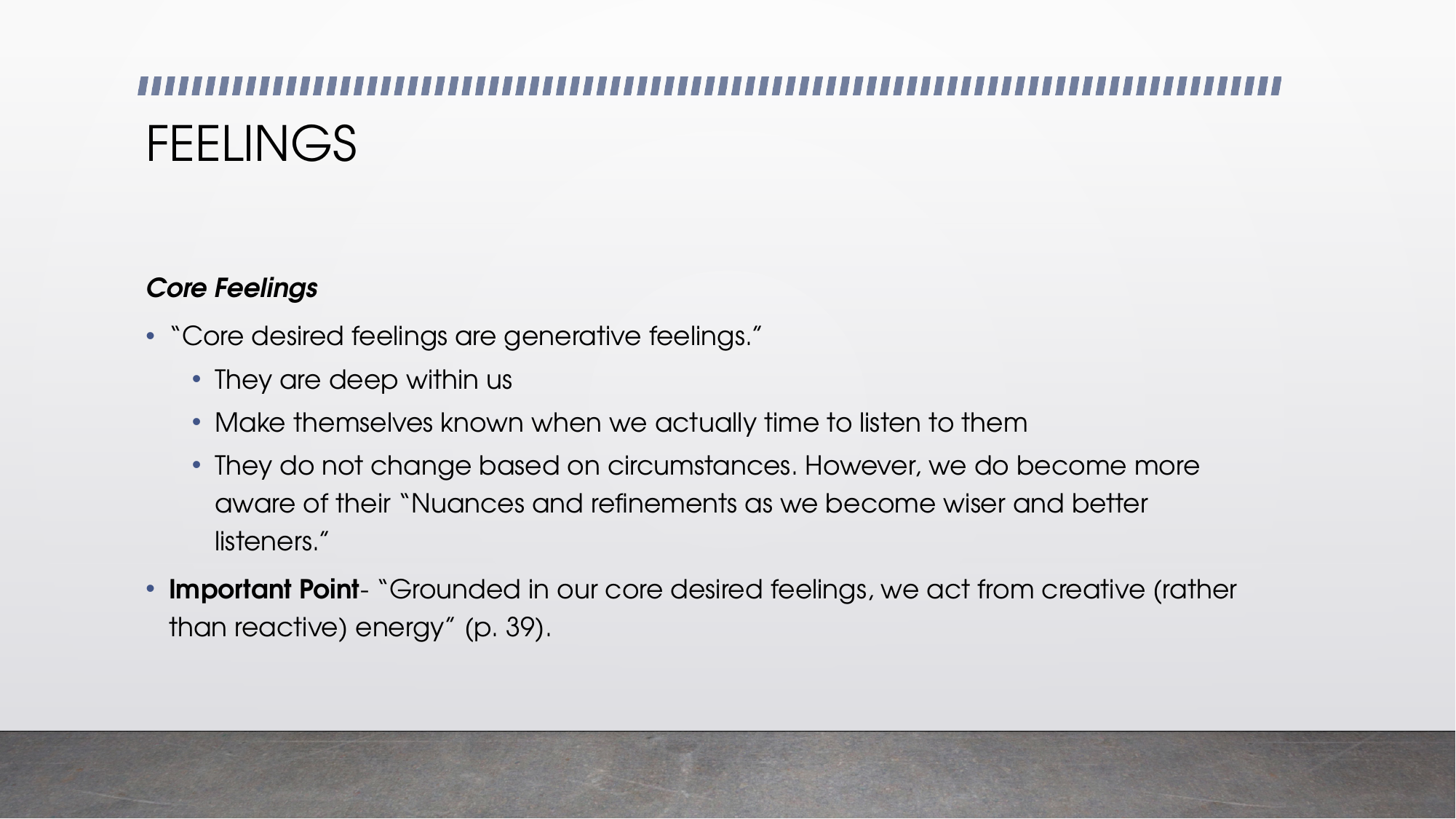

# FEELINGS
Core Feelings
“Core desired feelings are generative feelings.”
They are deep within us
Make themselves known when we actually time to listen to them
They do not change based on circumstances. However, we do become more aware of their “Nuances and refinements as we become wiser and better listeners.”
Important Point- “Grounded in our core desired feelings, we act from creative (rather than reactive) energy” (p. 39).